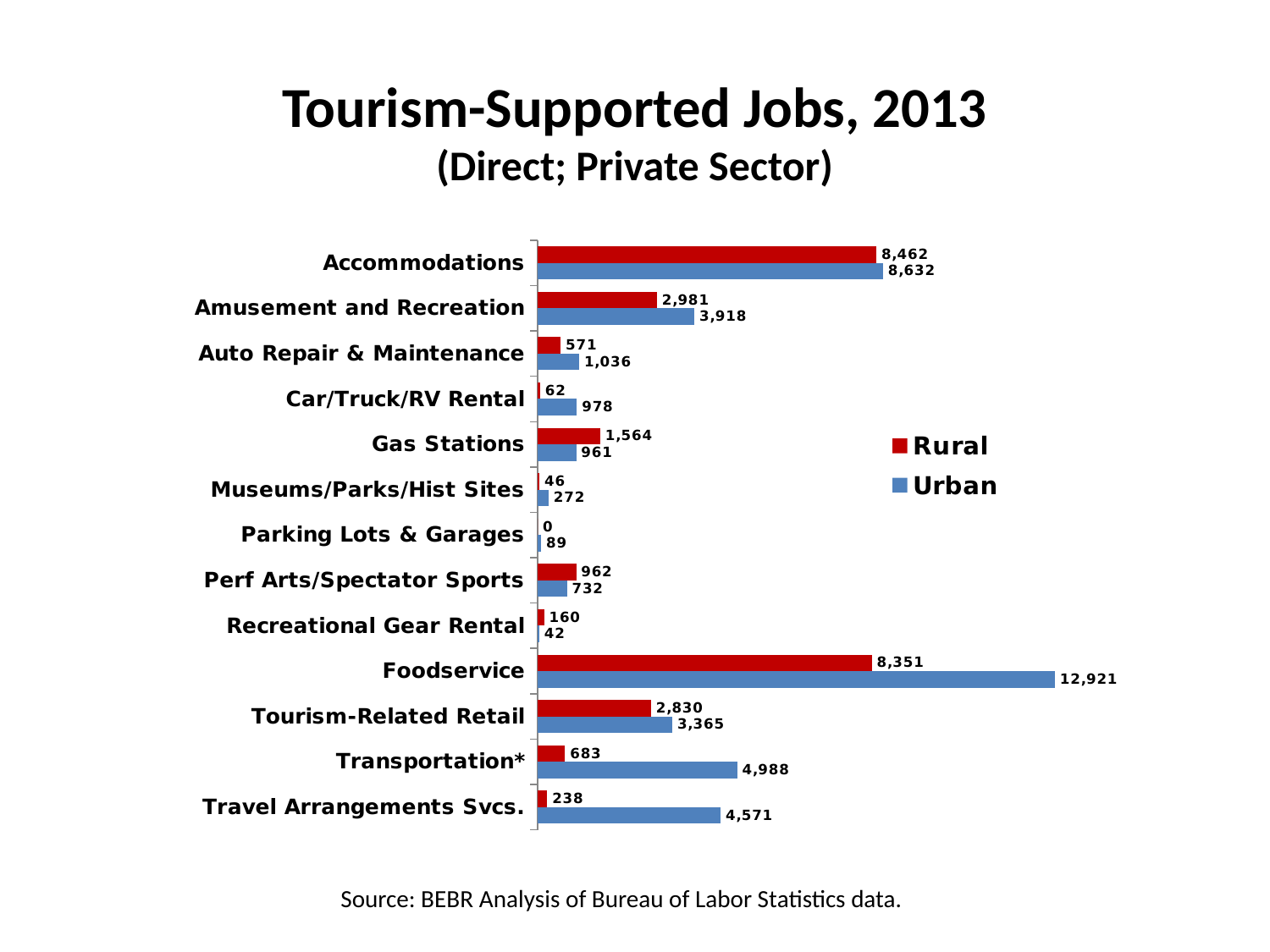

# Tourism-Supported Jobs, 2013 (Direct; Private Sector)

### Chart

| Category | Urban | Rural |
|---|---|---|
| Travel Arrangements Svcs. | 4571.1 | 238.0 |
| Transportation* | 4988.0 | 683.0 |
| Tourism-Related Retail | 3365.2000000000007 | 2829.9 |
| Foodservice | 12921.0 | 8351.0 |
| Recreational Gear Rental | 42.0 | 160.0 |
| Perf Arts/Spectator Sports | 732.0 | 962.0 |
| Parking Lots & Garages | 89.0 | 0.0 |
| Museums/Parks/Hist Sites | 272.0 | 46.0 |
| Gas Stations | 961.0 | 1564.0 |
| Car/Truck/RV Rental | 978.0 | 62.1 |
| Auto Repair & Maintenance | 1036.0 | 571.0 |
| Amusement and Recreation | 3918.25 | 2980.5 |
| Accommodations | 8631.9 | 8461.800000000001 |
Source: BEBR Analysis of Bureau of Labor Statistics data.